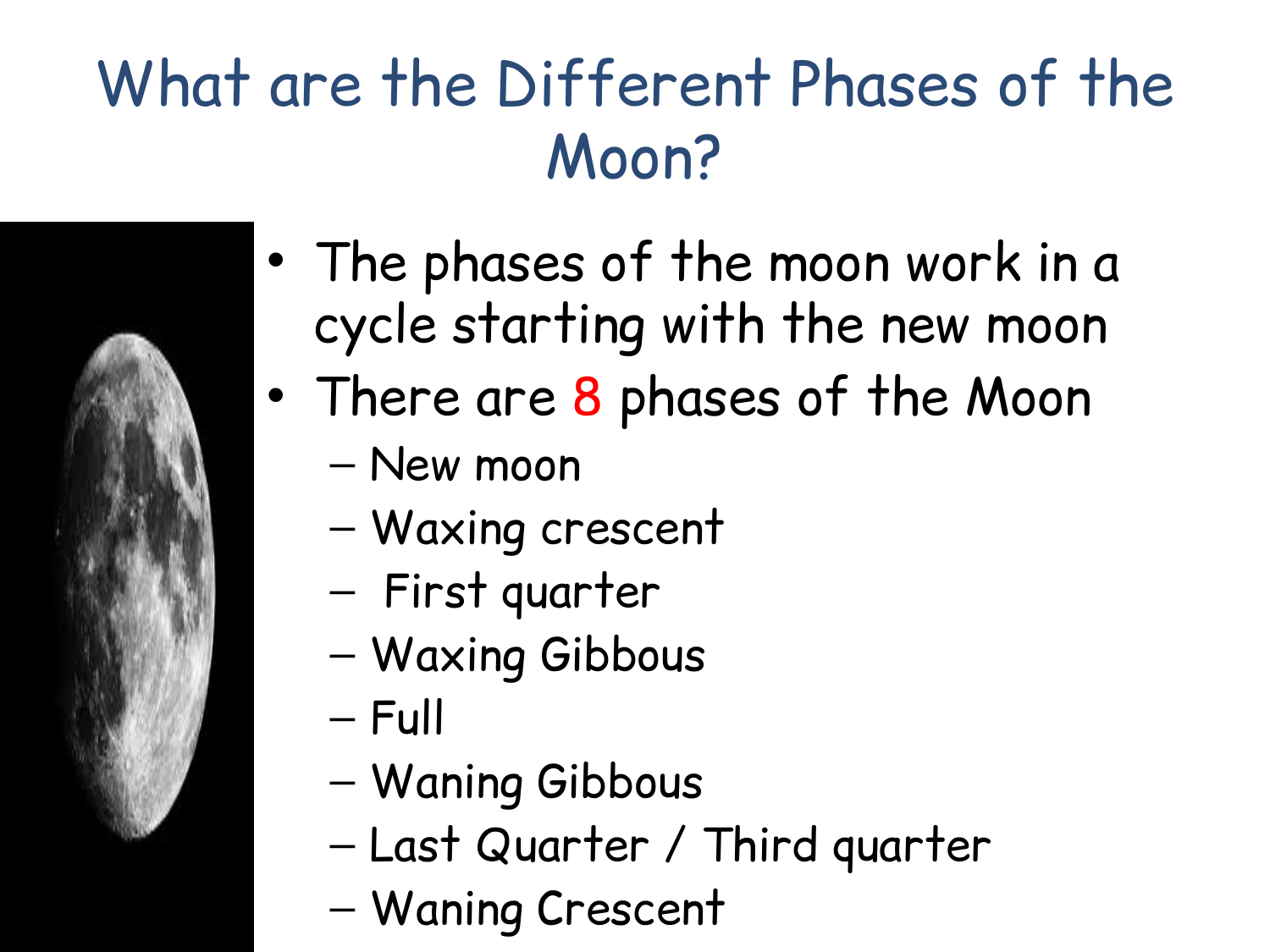

# What are the Different Phases of the Moon?
The phases of the moon work in a cycle starting with the new moon
There are 8 phases of the Moon
New moon
Waxing crescent
 First quarter
Waxing Gibbous
Full
Waning Gibbous
Last Quarter / Third quarter
Waning Crescent